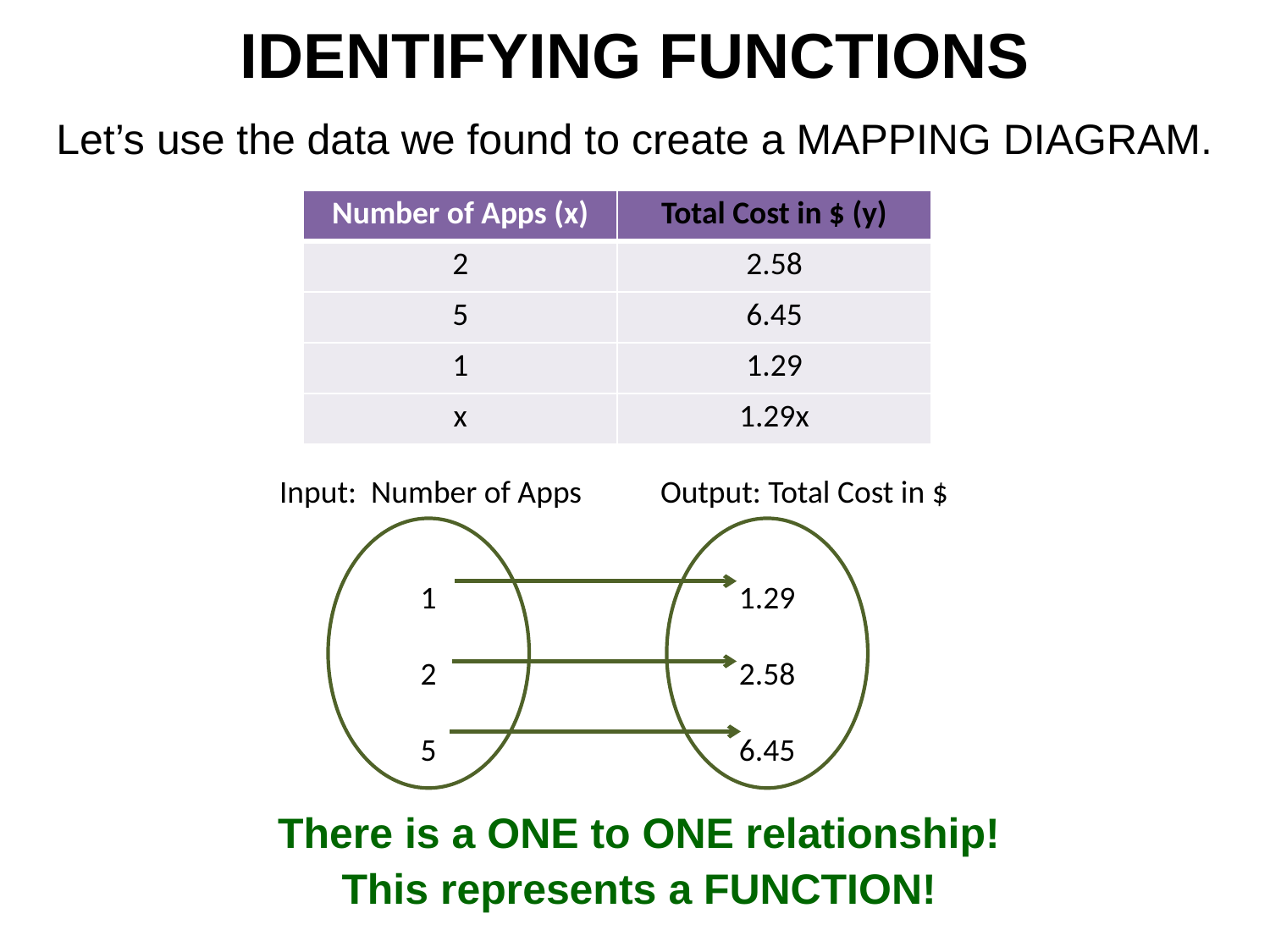

IDENTIFYING FUNCTIONS
Let’s use the data we found to create a MAPPING DIAGRAM.
| Number of Apps (x) | Total Cost in $ (y) |
| --- | --- |
| 2 | 2.58 |
| 5 | 6.45 |
| 1 | 1.29 |
| x | 1.29x |
Input:  Number of Apps	Output: Total Cost in $
1
2
5
1.29
2.58
6.45
There is a ONE to ONE relationship!
This represents a FUNCTION!